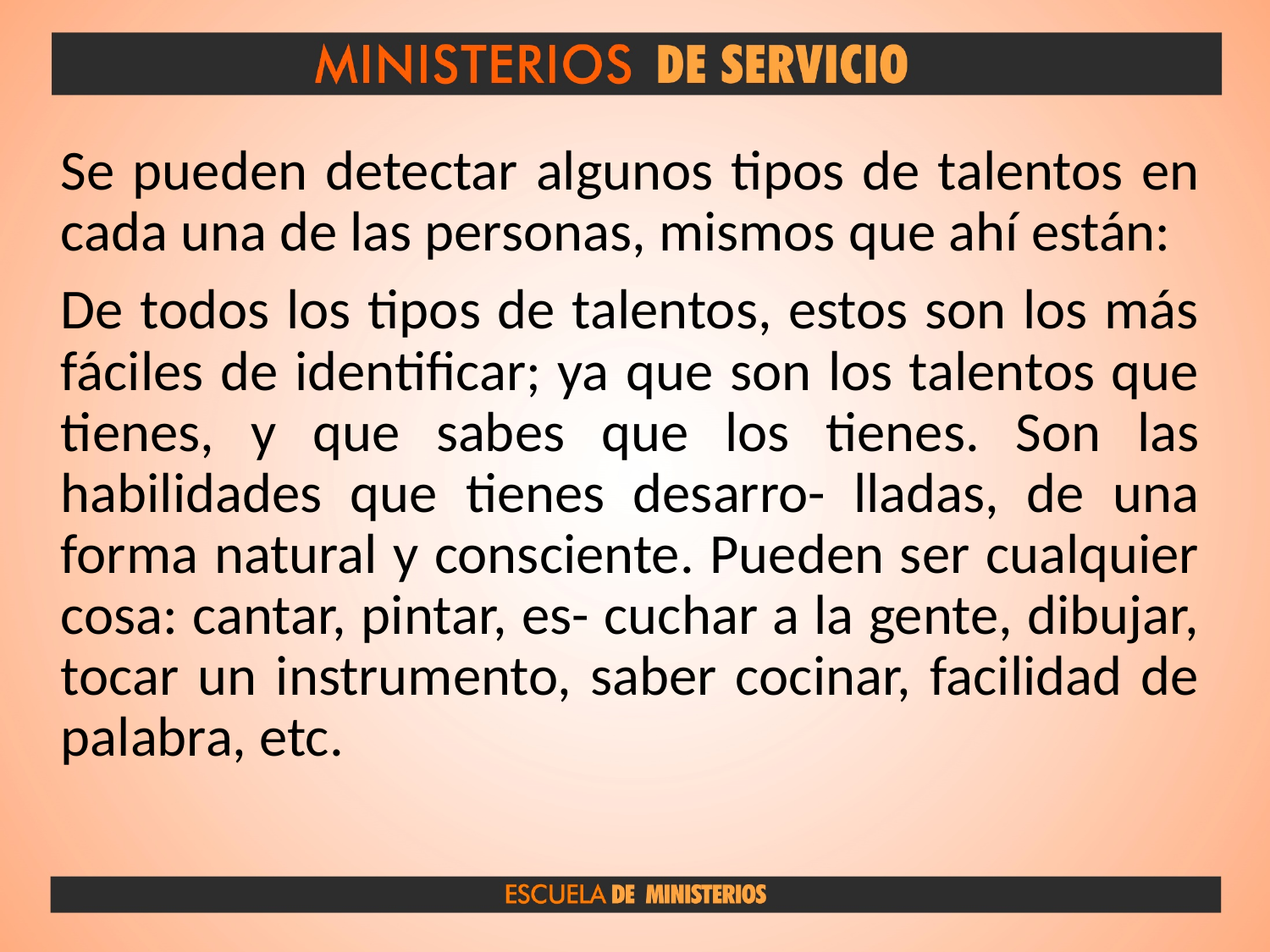

Se pueden detectar algunos tipos de talentos en cada una de las personas, mismos que ahí están:
De todos los tipos de talentos, estos son los más fáciles de identificar; ya que son los talentos que tienes, y que sabes que los tienes. Son las habilidades que tienes desarro- lladas, de una forma natural y consciente. Pueden ser cualquier cosa: cantar, pintar, es- cuchar a la gente, dibujar, tocar un instrumento, saber cocinar, facilidad de palabra, etc.